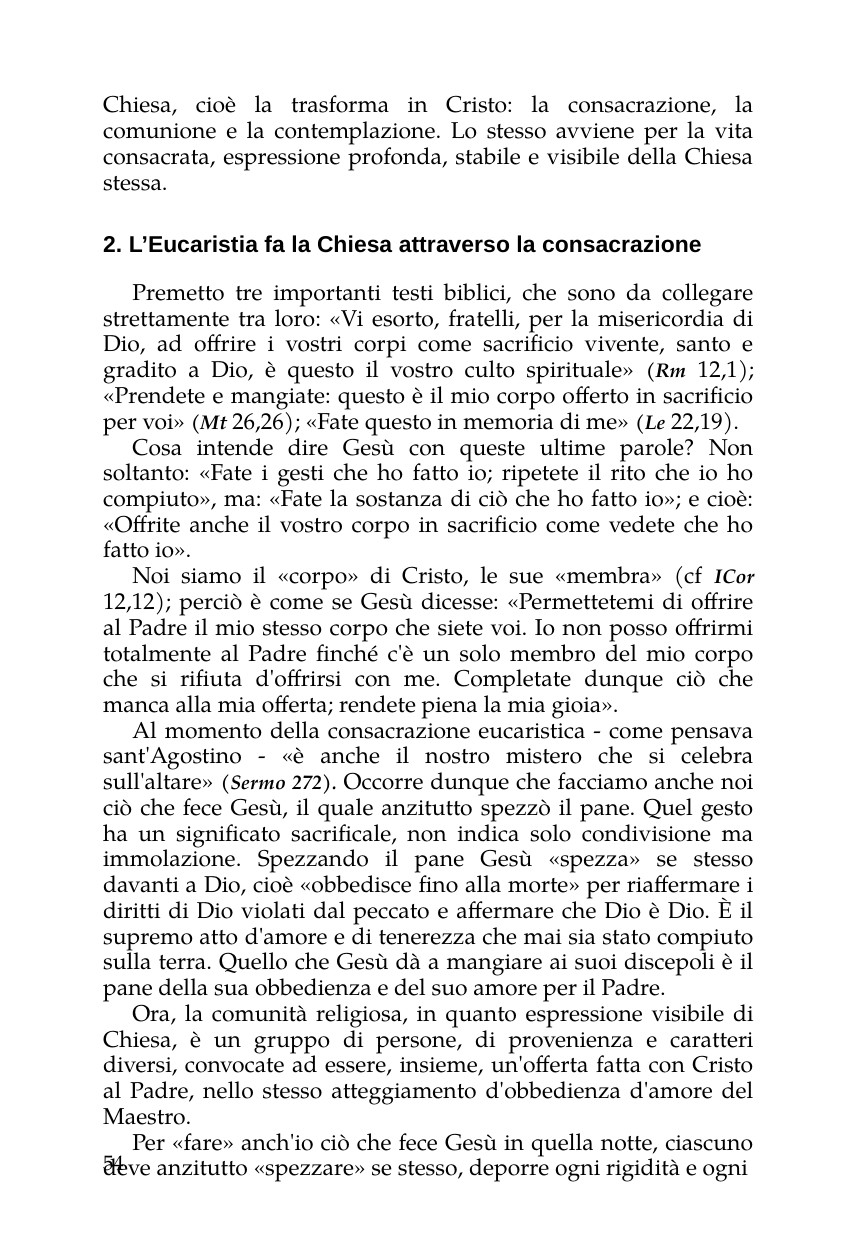

Chiesa, cioè la trasforma in Cristo: la consacrazione, la comunione e la contemplazione. Lo stesso avviene per la vita consacrata, espressione profonda, stabile e visibile della Chiesa stessa.
2. L’Eucaristia fa la Chiesa attraverso la consacrazione
Premetto tre importanti testi biblici, che sono da collegare strettamente tra loro: «Vi esorto, fratelli, per la misericordia di Dio, ad offrire i vostri corpi come sacrificio vivente, santo e gradito a Dio, è questo il vostro culto spirituale» (Rm 12,1); «Prendete e mangiate: questo è il mio corpo offerto in sacrificio per voi» (Mt 26,26); «Fate questo in memoria di me» (Le 22,19).
Cosa intende dire Gesù con queste ultime parole? Non soltanto: «Fate i gesti che ho fatto io; ripetete il rito che io ho compiuto», ma: «Fate la sostanza di ciò che ho fatto io»; e cioè: «Offrite anche il vostro corpo in sacrificio come vedete che ho fatto io».
Noi siamo il «corpo» di Cristo, le sue «membra» (cf ICor 12,12); perciò è come se Gesù dicesse: «Permettetemi di offrire al Padre il mio stesso corpo che siete voi. Io non posso offrirmi totalmente al Padre finché c'è un solo membro del mio corpo che si rifiuta d'offrirsi con me. Completate dunque ciò che manca alla mia offerta; rendete piena la mia gioia».
Al momento della consacrazione eucaristica - come pensava sant'Agostino - «è anche il nostro mistero che si celebra sull'altare» (Sermo 272). Occorre dunque che facciamo anche noi ciò che fece Gesù, il quale anzitutto spezzò il pane. Quel gesto ha un significato sacrificale, non indica solo condivisione ma immolazione. Spezzando il pane Gesù «spezza» se stesso davanti a Dio, cioè «obbedisce fino alla morte» per riaffermare i diritti di Dio violati dal peccato e affermare che Dio è Dio. È il supremo atto d'amore e di tenerezza che mai sia stato compiuto sulla terra. Quello che Gesù dà a mangiare ai suoi discepoli è il pane della sua obbedienza e del suo amore per il Padre.
Ora, la comunità religiosa, in quanto espressione visibile di Chiesa, è un gruppo di persone, di provenienza e caratteri diversi, convocate ad essere, insieme, un'offerta fatta con Cristo al Padre, nello stesso atteggiamento d'obbedienza d'amore del Maestro.
Per «fare» anch'io ciò che fece Gesù in quella notte, ciascuno deve anzitutto «spezzare» se stesso, deporre ogni rigidità e ogni
54